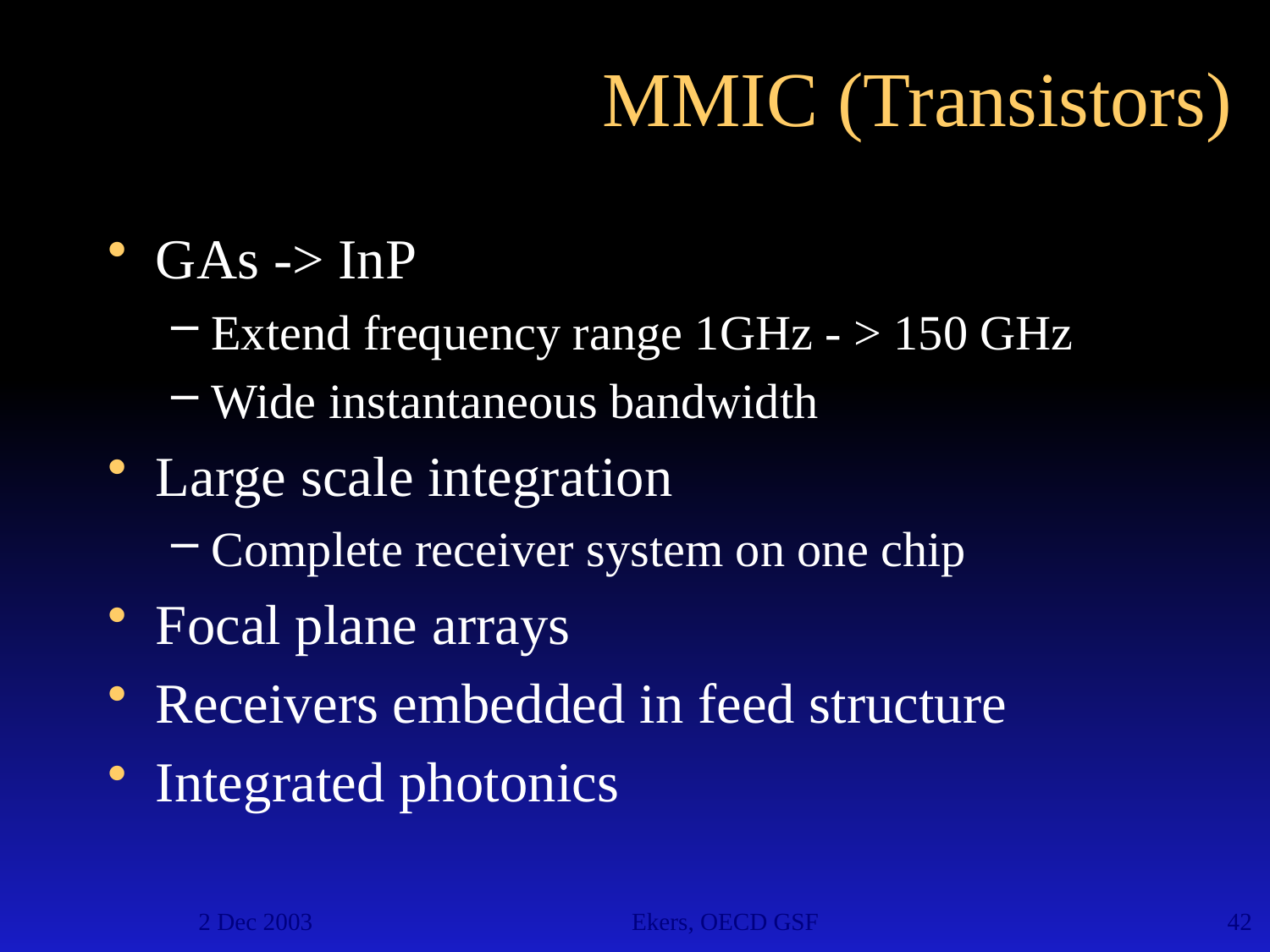

# MMIC (Transistors)
GAs -> InP
Extend frequency range 1GHz - > 150 GHz
Wide instantaneous bandwidth
Large scale integration
Complete receiver system on one chip
Focal plane arrays
Receivers embedded in feed structure
Integrated photonics
2 Dec 2003
Ekers, OECD GSF
42